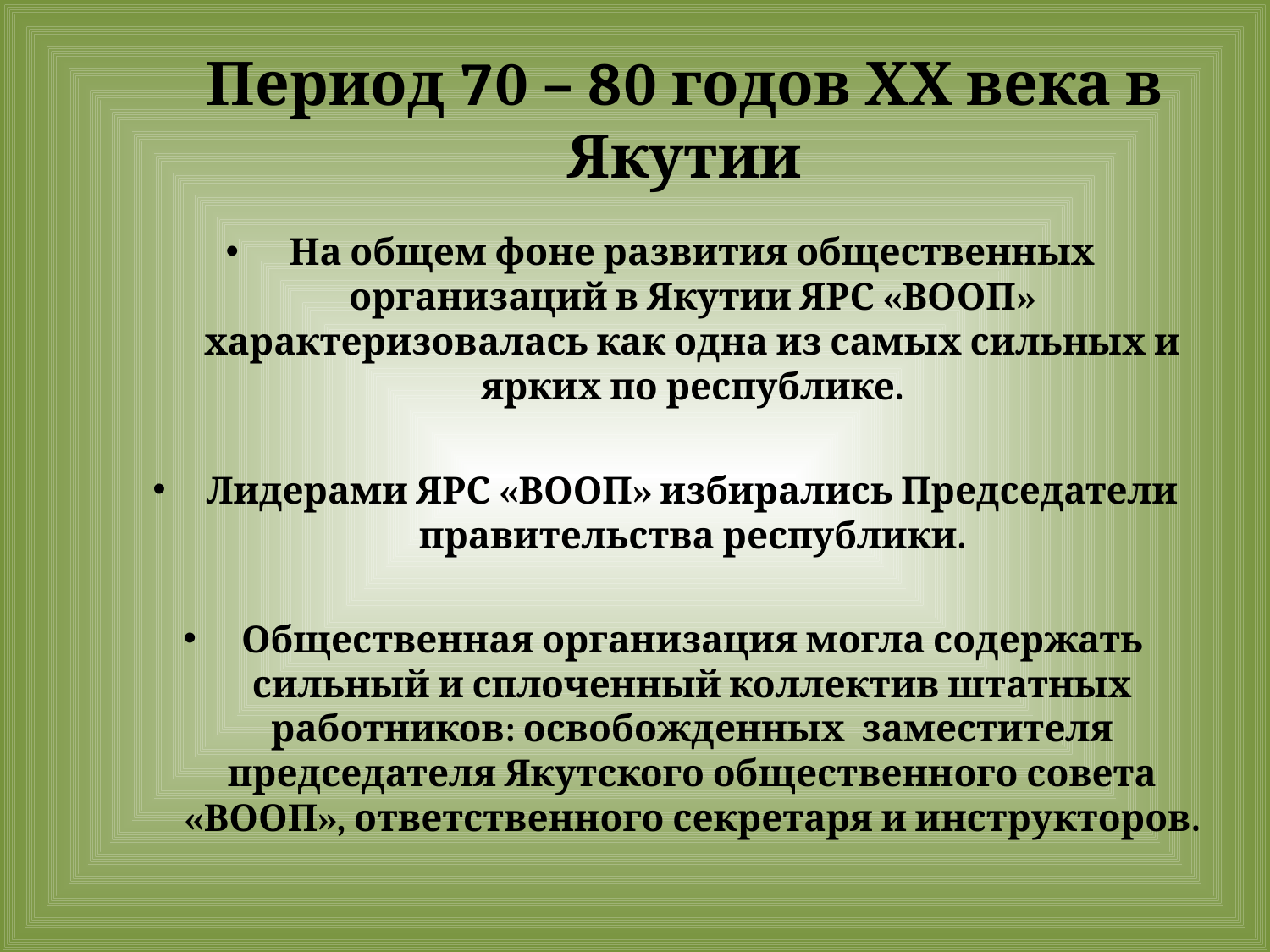

# Период 70 – 80 годов ХХ века в Якутии
На общем фоне развития общественных организаций в Якутии ЯРС «ВООП» характеризовалась как одна из самых сильных и ярких по республике.

Лидерами ЯРС «ВООП» избирались Председатели правительства республики.

Общественная организация могла содержать сильный и сплоченный коллектив штатных работников: освобожденных  заместителя председателя Якутского общественного совета «ВООП», ответственного секретаря и инструкторов.